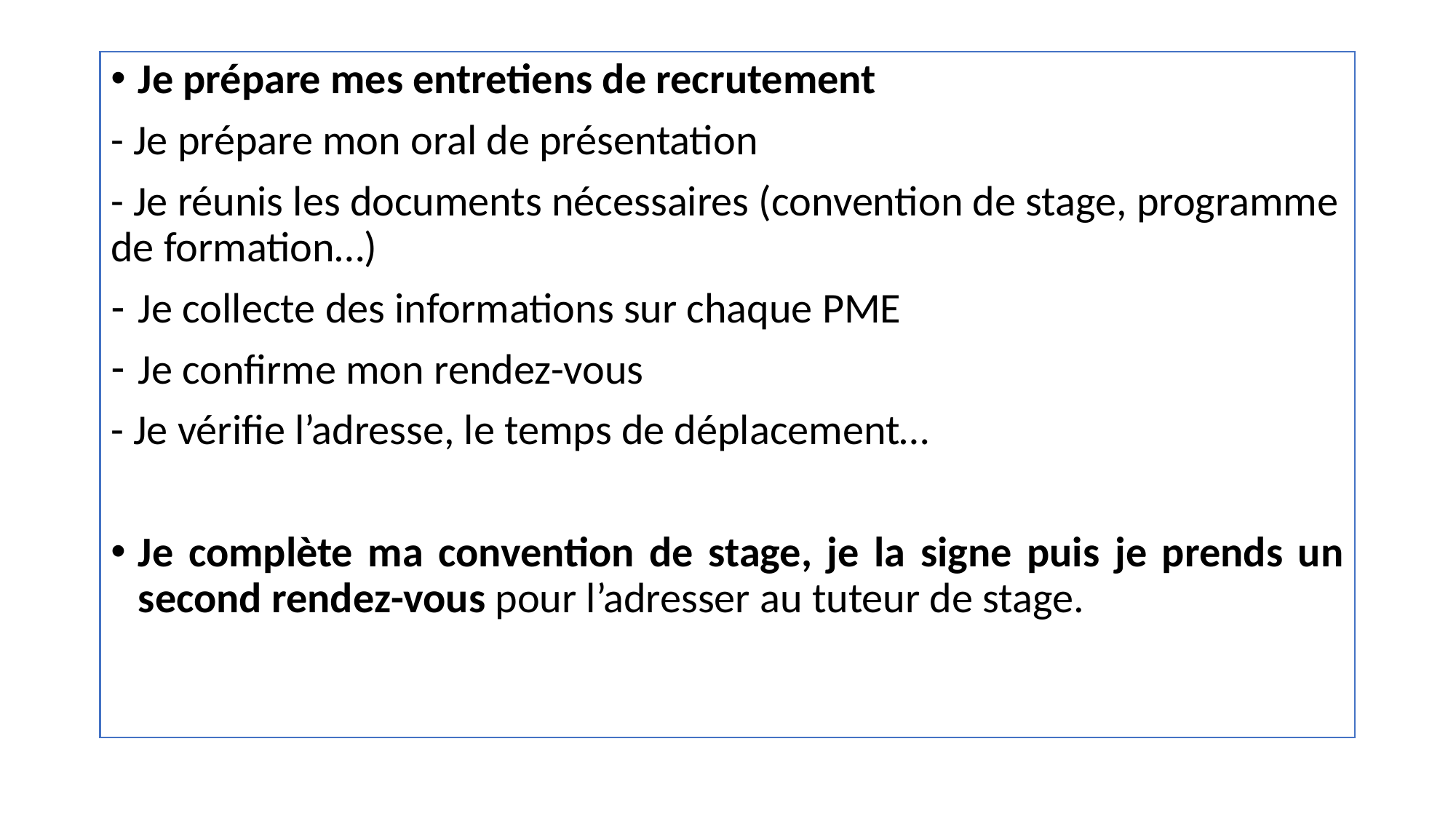

Je prépare mes entretiens de recrutement
- Je prépare mon oral de présentation
- Je réunis les documents nécessaires (convention de stage, programme de formation…)
Je collecte des informations sur chaque PME
Je confirme mon rendez-vous
- Je vérifie l’adresse, le temps de déplacement…

Je complète ma convention de stage, je la signe puis je prends un second rendez-vous pour l’adresser au tuteur de stage.